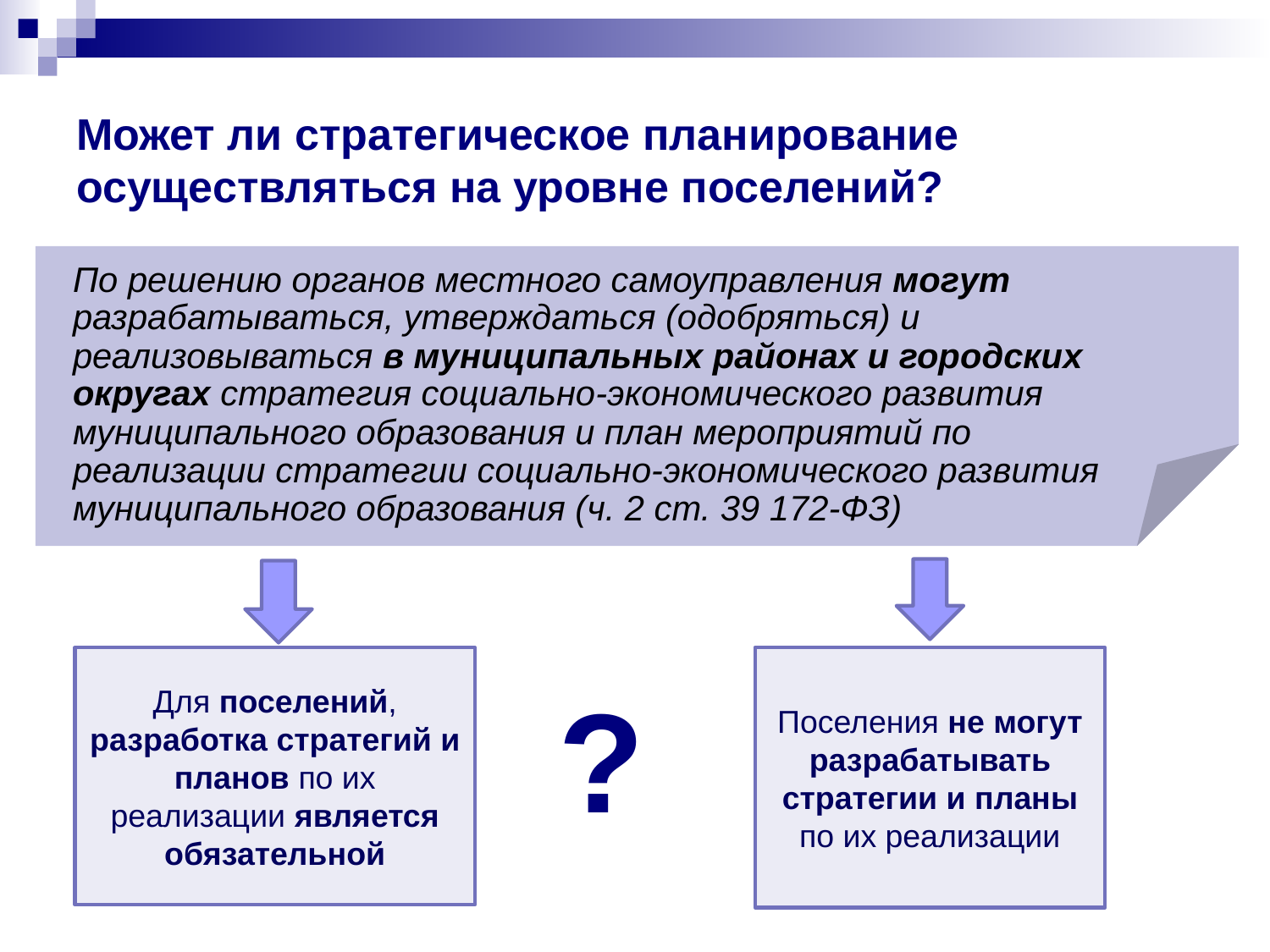

# Может ли стратегическое планирование  осуществляться на уровне поселений?

По решению органов местного самоуправления могут разрабатываться, утверждаться (одобряться) и реализовываться в муниципальных районах и городских округах стратегия социально-экономического развития муниципального образования и план мероприятий по реализации стратегии социально-экономического развития муниципального образования (ч. 2 ст. 39 172-ФЗ)

Для поселений, разработка стратегий и планов по их реализации является обязательной
Поселения не могут разрабатывать стратегии и планы по их реализации
?